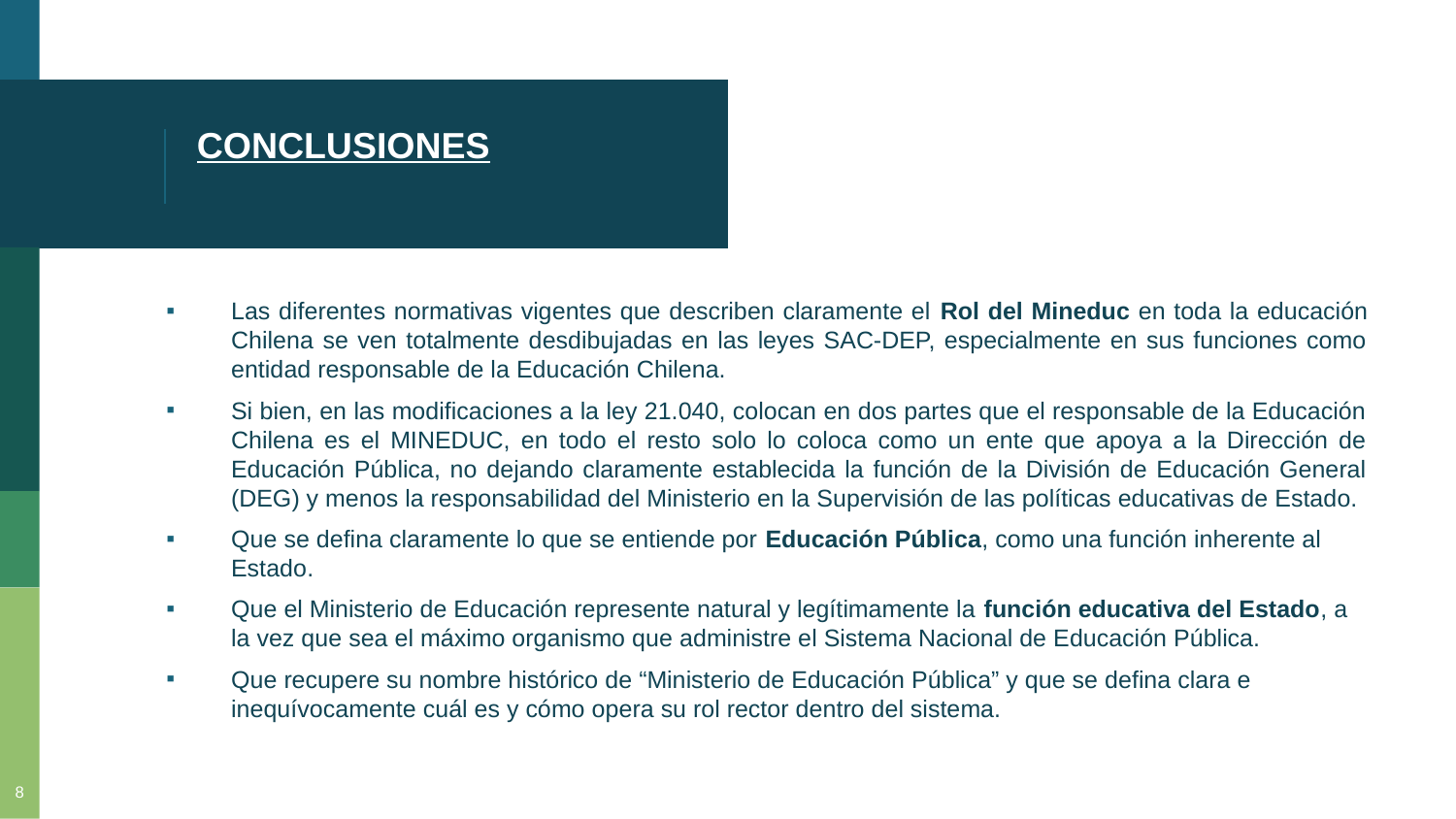

# CONCLUSIONES
Las diferentes normativas vigentes que describen claramente el Rol del Mineduc en toda la educación Chilena se ven totalmente desdibujadas en las leyes SAC-DEP, especialmente en sus funciones como entidad responsable de la Educación Chilena.
Si bien, en las modificaciones a la ley 21.040, colocan en dos partes que el responsable de la Educación Chilena es el MINEDUC, en todo el resto solo lo coloca como un ente que apoya a la Dirección de Educación Pública, no dejando claramente establecida la función de la División de Educación General (DEG) y menos la responsabilidad del Ministerio en la Supervisión de las políticas educativas de Estado.
Que se defina claramente lo que se entiende por Educación Pública, como una función inherente al Estado.
Que el Ministerio de Educación represente natural y legítimamente la función educativa del Estado, a la vez que sea el máximo organismo que administre el Sistema Nacional de Educación Pública.
Que recupere su nombre histórico de “Ministerio de Educación Pública” y que se defina clara e inequívocamente cuál es y cómo opera su rol rector dentro del sistema.

8